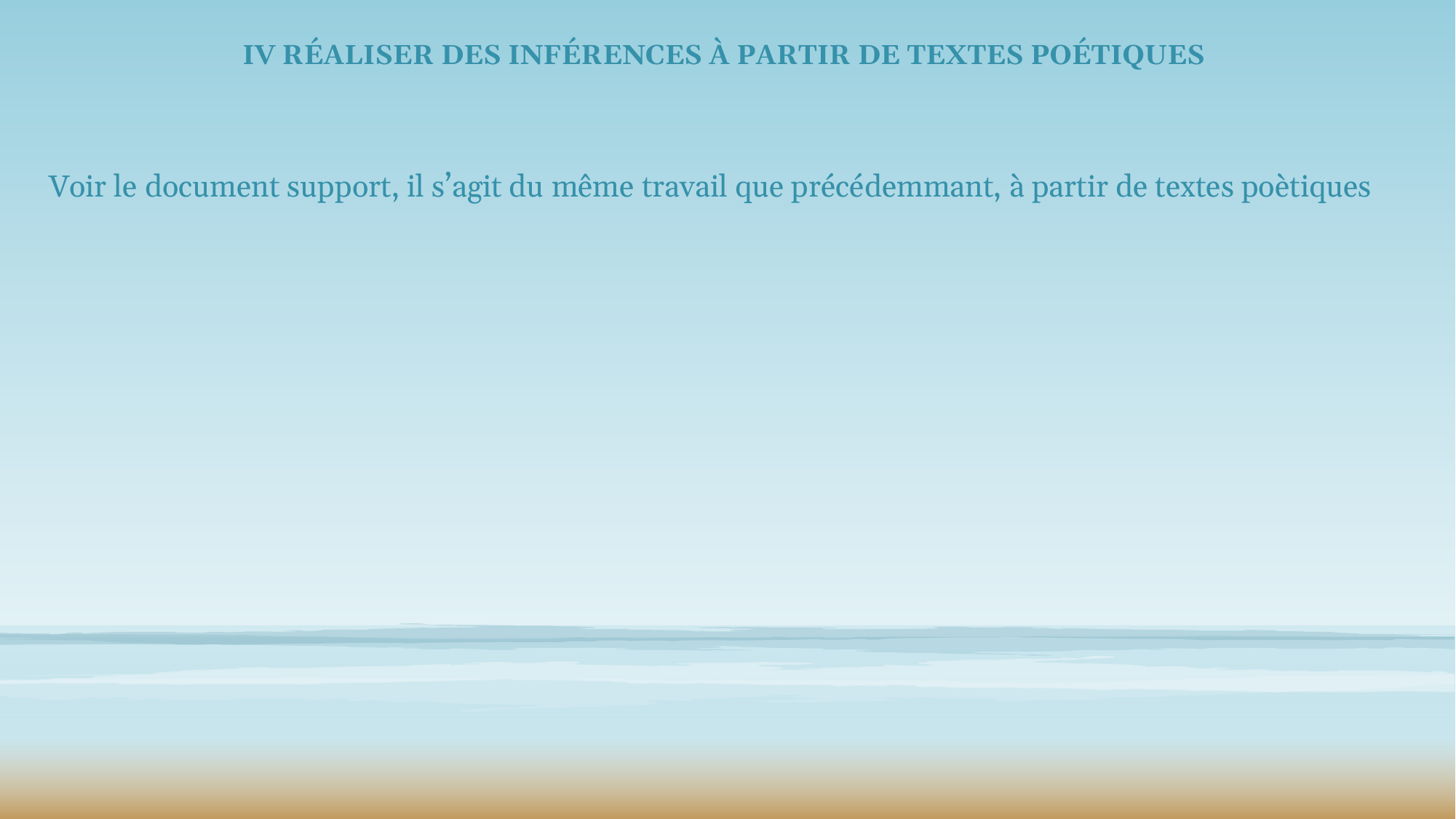

IV Réaliser des inférences à partir de textes poétiques

Voir le document support, il s’agit du même travail que précédemmant, à partir de textes poètiques